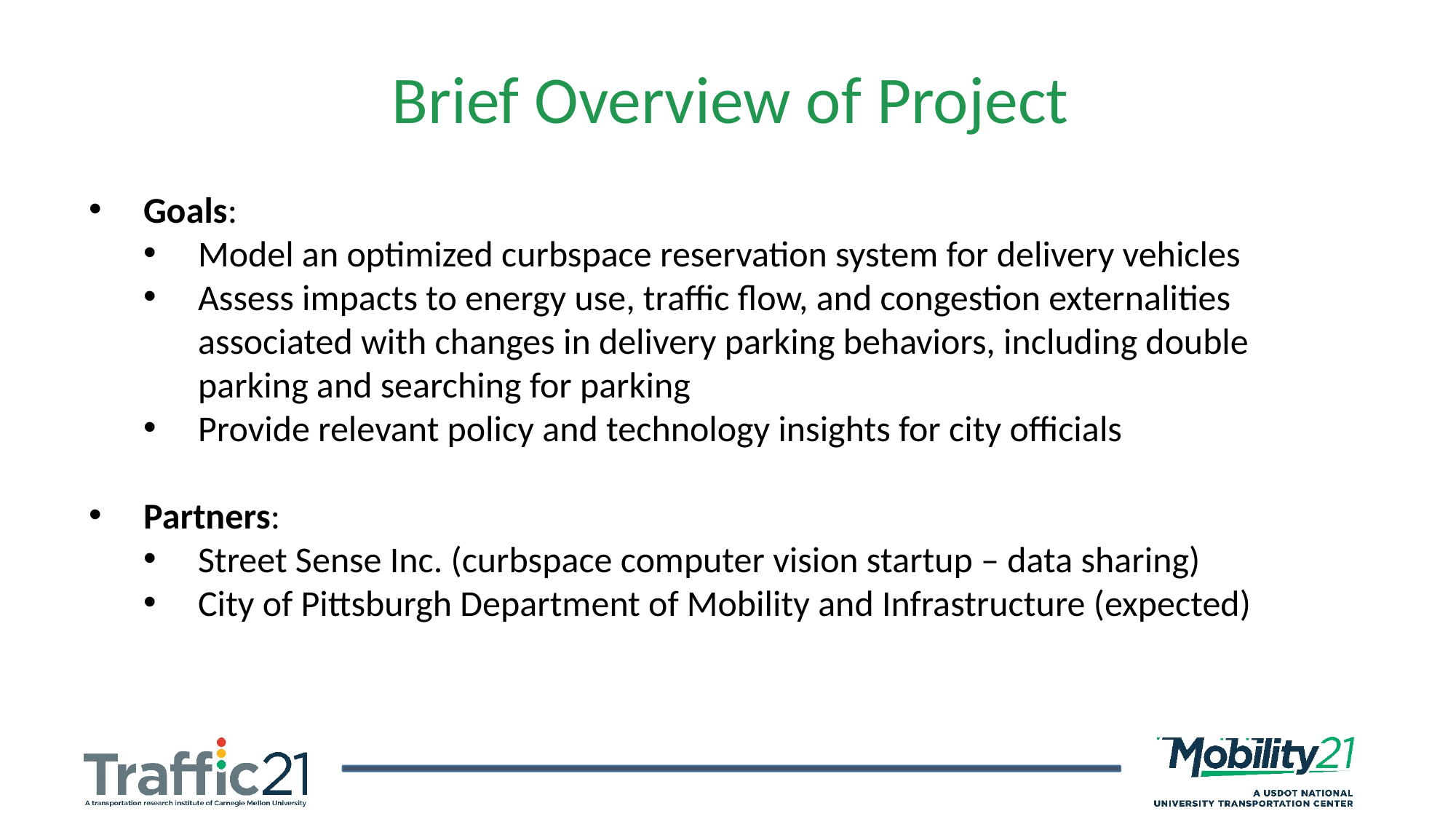

Brief Overview of Project
Goals:
Model an optimized curbspace reservation system for delivery vehicles
Assess impacts to energy use, traffic flow, and congestion externalities associated with changes in delivery parking behaviors, including double parking and searching for parking
Provide relevant policy and technology insights for city officials

Partners:
Street Sense Inc. (curbspace computer vision startup – data sharing)
City of Pittsburgh Department of Mobility and Infrastructure (expected)